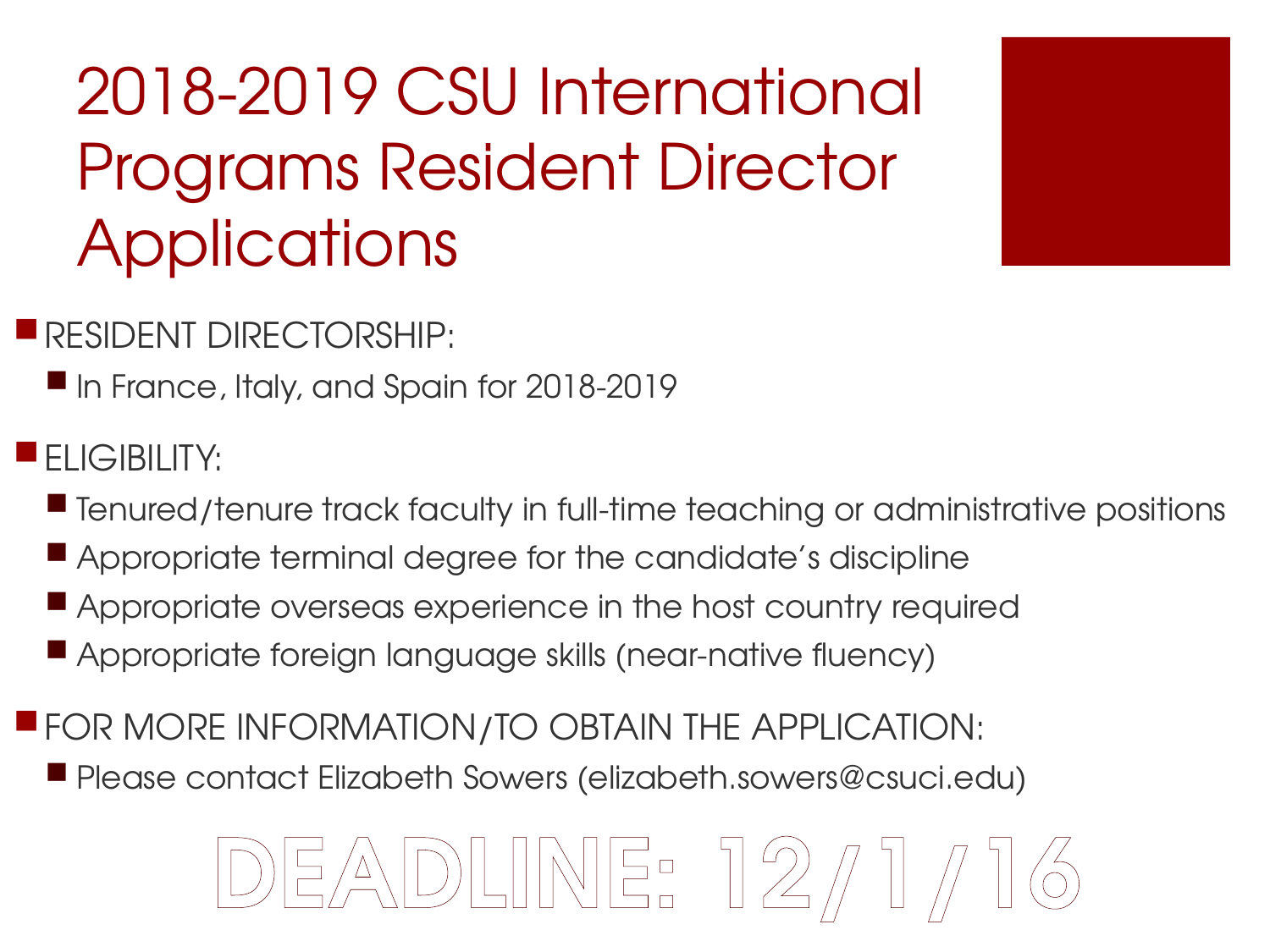

# 2018-2019 CSU International Programs Resident Director Applications
RESIDENT DIRECTORSHIP:
In France, Italy, and Spain for 2018-2019
ELIGIBILITY:
Tenured/tenure track faculty in full-time teaching or administrative positions
Appropriate terminal degree for the candidate’s discipline
Appropriate overseas experience in the host country required
Appropriate foreign language skills (near-native fluency)
FOR MORE INFORMATION/TO OBTAIN THE APPLICATION:
Please contact Elizabeth Sowers (elizabeth.sowers@csuci.edu)
DEADLINE: 12/1/16